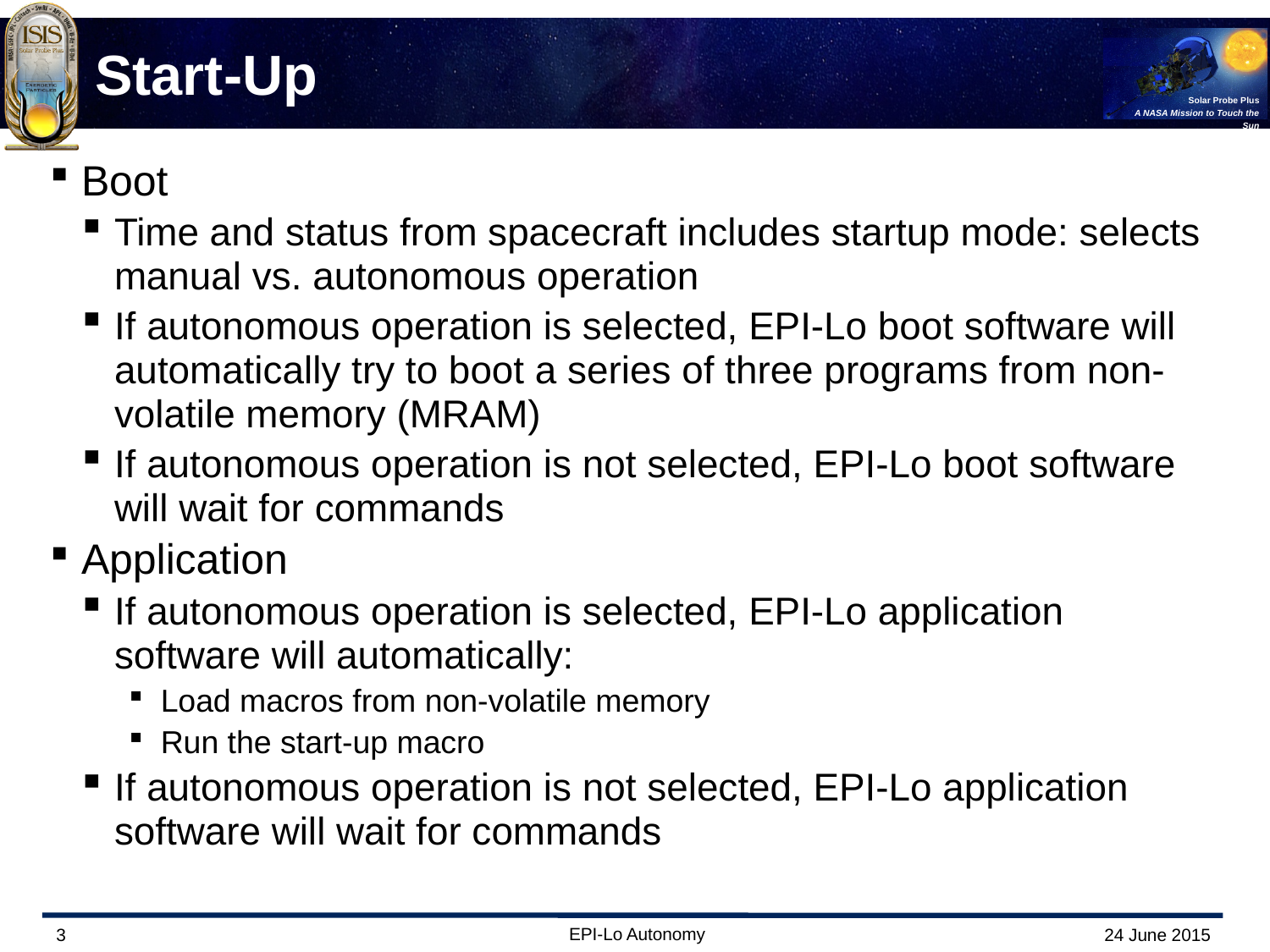

# Start-Up
Boot
Time and status from spacecraft includes startup mode: selects manual vs. autonomous operation
If autonomous operation is selected, EPI-Lo boot software will automatically try to boot a series of three programs from non-volatile memory (MRAM)
If autonomous operation is not selected, EPI-Lo boot software will wait for commands
Application
If autonomous operation is selected, EPI-Lo application software will automatically:
Load macros from non-volatile memory
Run the start-up macro
If autonomous operation is not selected, EPI-Lo application software will wait for commands